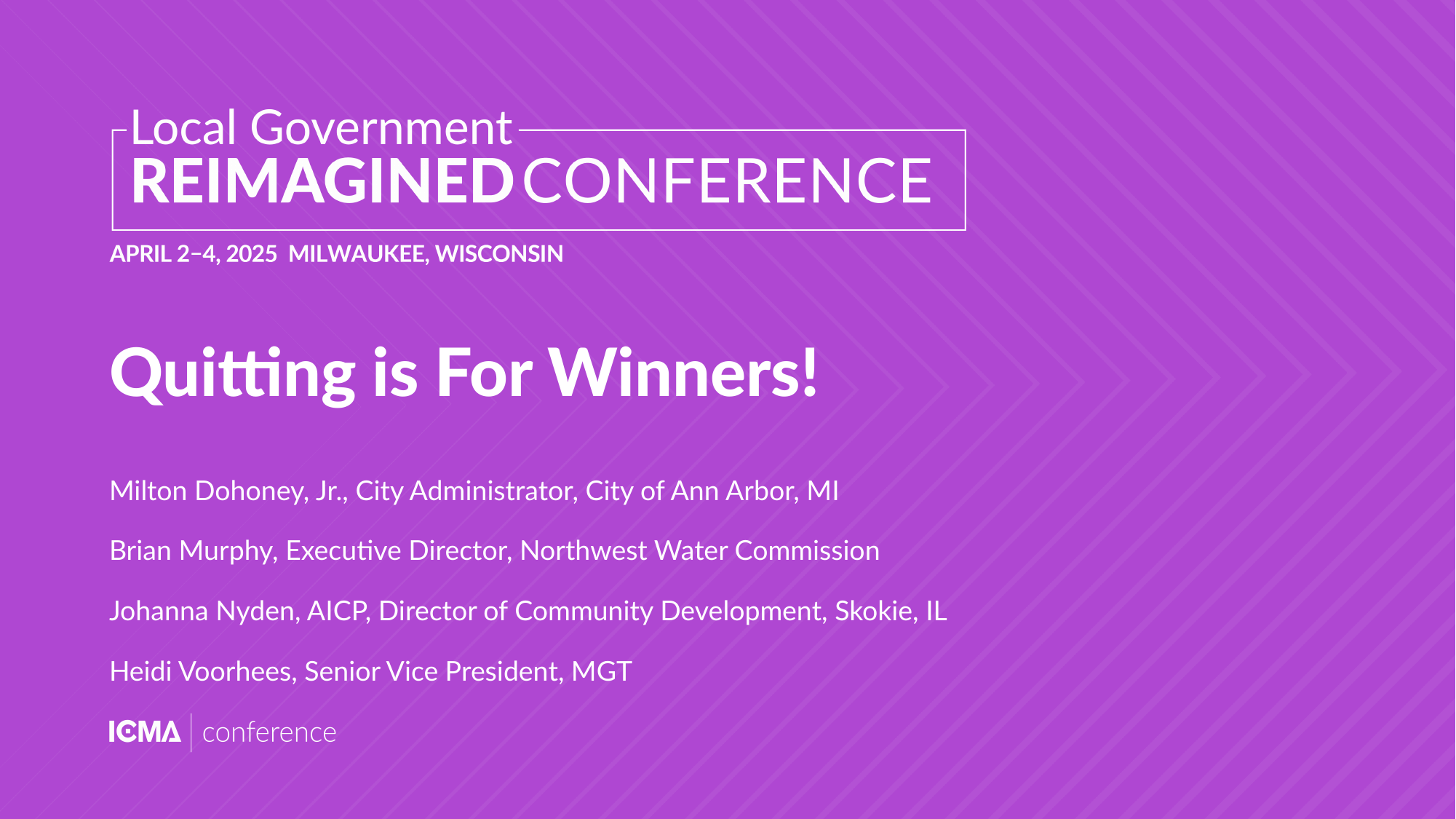

# Quitting is For Winners!
Milton Dohoney, Jr., City Administrator, City of Ann Arbor, MI
Brian Murphy, Executive Director, Northwest Water Commission
Johanna Nyden, AICP, Director of Community Development, Skokie, IL
Heidi Voorhees, Senior Vice President, MGT